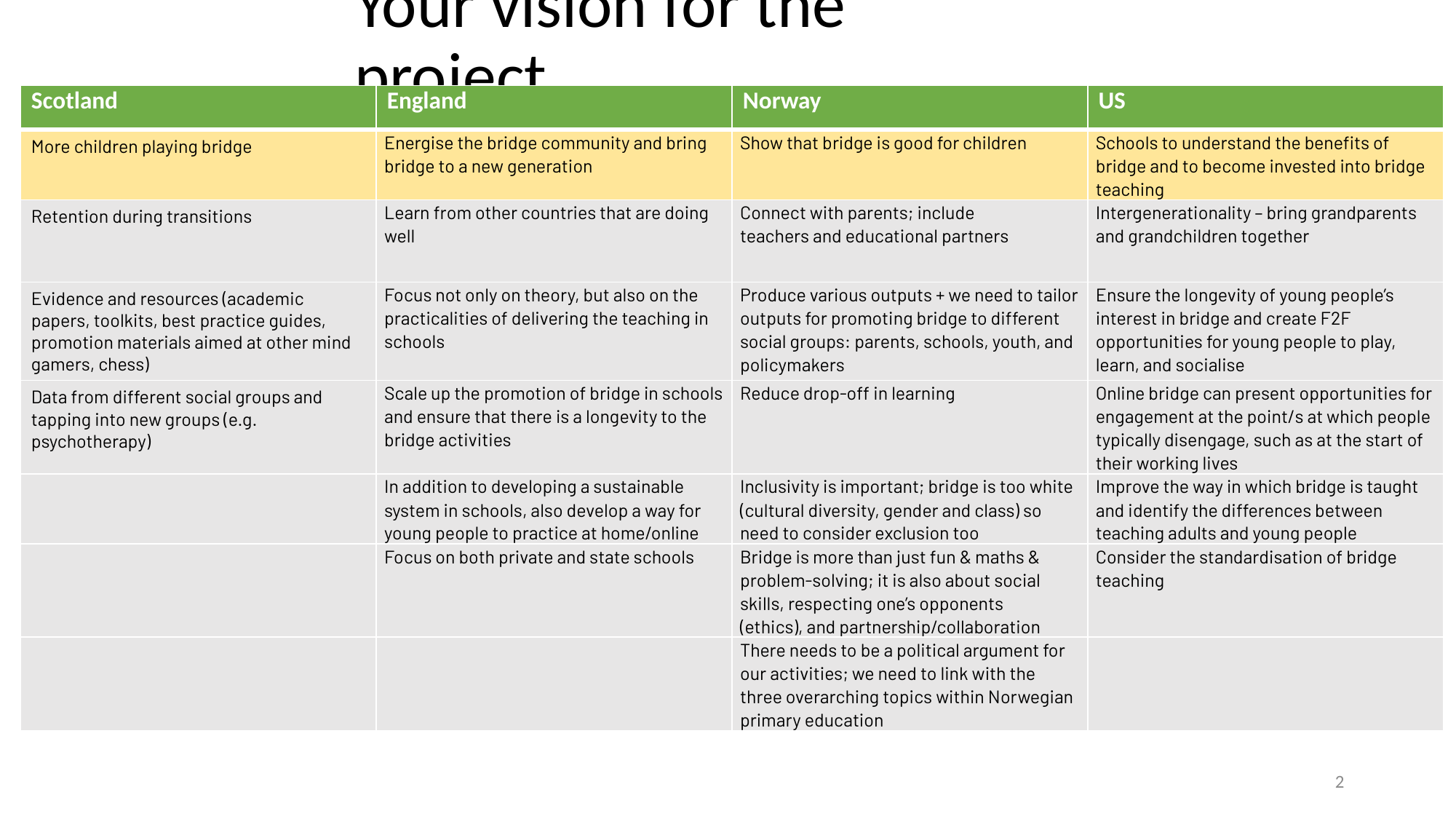

# Your vision for the project
| Scotland | England | Norway | US |
| --- | --- | --- | --- |
| More children playing bridge | Energise the bridge community and bring bridge to a new generation | Show that bridge is good for children | Schools to understand the benefits of bridge and to become invested into bridge teaching |
| Retention during transitions | Learn from other countries that are doing well | Connect with parents; include teachers and educational partners | Intergenerationality – bring grandparents and grandchildren together |
| Evidence and resources (academic papers, toolkits, best practice guides, promotion materials aimed at other mind gamers, chess) | Focus not only on theory, but also on the practicalities of delivering the teaching in schools | Produce various outputs + we need to tailor outputs for promoting bridge to different social groups: parents, schools, youth, and policymakers | Ensure the longevity of young people’s interest in bridge and create F2F opportunities for young people to play, learn, and socialise |
| Data from different social groups and tapping into new groups (e.g. psychotherapy) | Scale up the promotion of bridge in schools and ensure that there is a longevity to the bridge activities | Reduce drop-off in learning | Online bridge can present opportunities for engagement at the point/s at which people typically disengage, such as at the start of their working lives |
|  | In addition to developing a sustainable system in schools, also develop a way for young people to practice at home/online | Inclusivity is important; bridge is too white (cultural diversity, gender and class) so need to consider exclusion too | Improve the way in which bridge is taught and identify the differences between teaching adults and young people |
|  | Focus on both private and state schools | Bridge is more than just fun & maths & problem-solving; it is also about social skills, respecting one’s opponents (ethics), and partnership/collaboration | Consider the standardisation of bridge teaching |
|  |  | There needs to be a political argument for our activities; we need to link with the three overarching topics within Norwegian primary education |  |
2